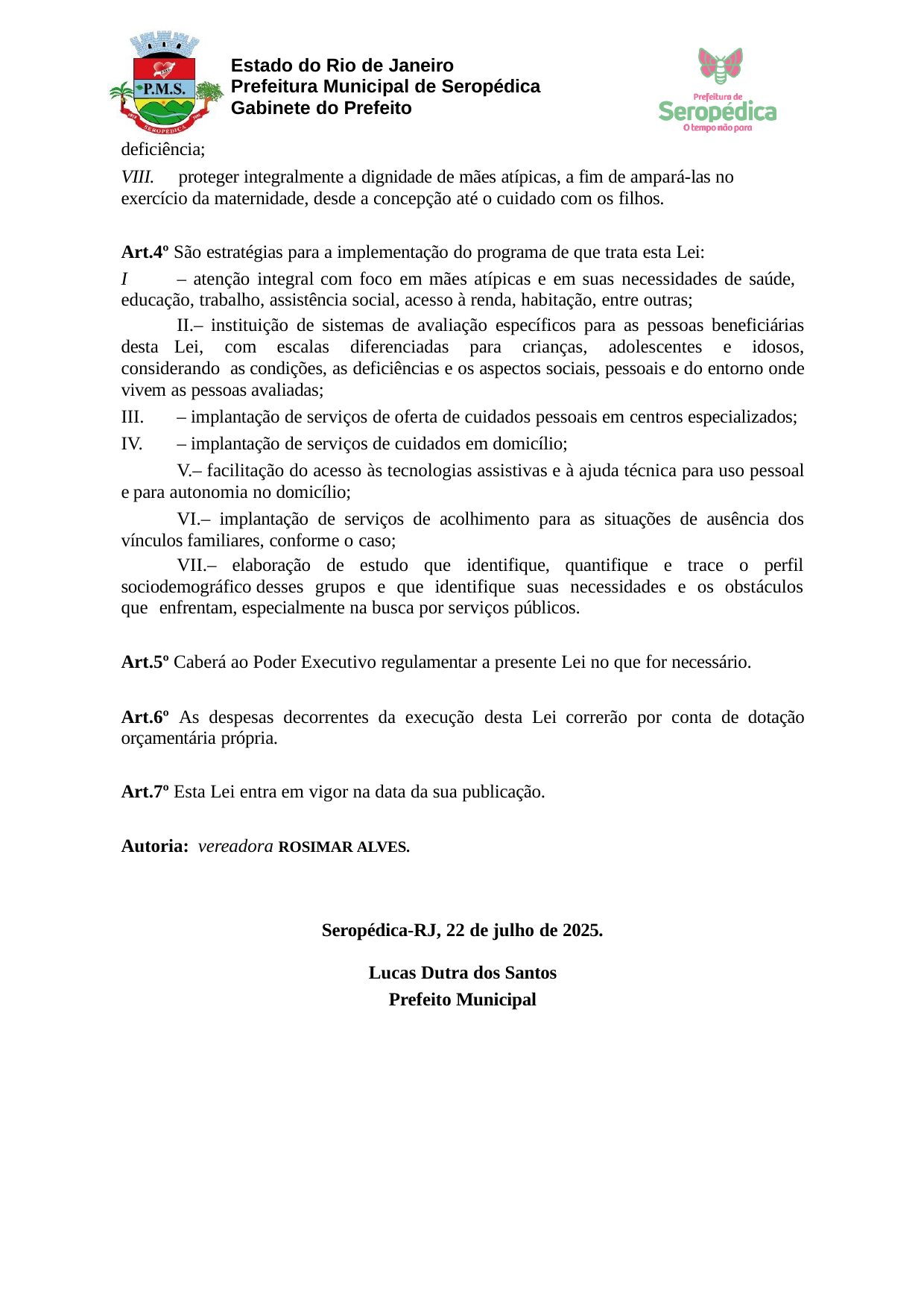

Estado do Rio de Janeiro Prefeitura Municipal de Seropédica Gabinete do Prefeito
deficiência;
VIII.	proteger integralmente a dignidade de mães atípicas, a fim de ampará-las no exercício da maternidade, desde a concepção até o cuidado com os filhos.

Art.4º São estratégias para a implementação do programa de que trata esta Lei:
I
– atenção integral com foco em mães atípicas e em suas necessidades de saúde,
educação, trabalho, assistência social, acesso à renda, habitação, entre outras;
– instituição de sistemas de avaliação específicos para as pessoas beneficiárias desta Lei, com escalas diferenciadas para crianças, adolescentes e idosos, considerando as condições, as deficiências e os aspectos sociais, pessoais e do entorno onde vivem as pessoas avaliadas;
– implantação de serviços de oferta de cuidados pessoais em centros especializados;
– implantação de serviços de cuidados em domicílio;
– facilitação do acesso às tecnologias assistivas e à ajuda técnica para uso pessoal e para autonomia no domicílio;
– implantação de serviços de acolhimento para as situações de ausência dos vínculos familiares, conforme o caso;
– elaboração de estudo que identifique, quantifique e trace o perfil sociodemográfico desses grupos e que identifique suas necessidades e os obstáculos que enfrentam, especialmente na busca por serviços públicos.

Art.5º Caberá ao Poder Executivo regulamentar a presente Lei no que for necessário.

Art.6º As despesas decorrentes da execução desta Lei correrão por conta de dotação orçamentária própria.

Art.7º Esta Lei entra em vigor na data da sua publicação.

Autoria: vereadora ROSIMAR ALVES.
Seropédica-RJ, 22 de julho de 2025.
Lucas Dutra dos Santos Prefeito Municipal